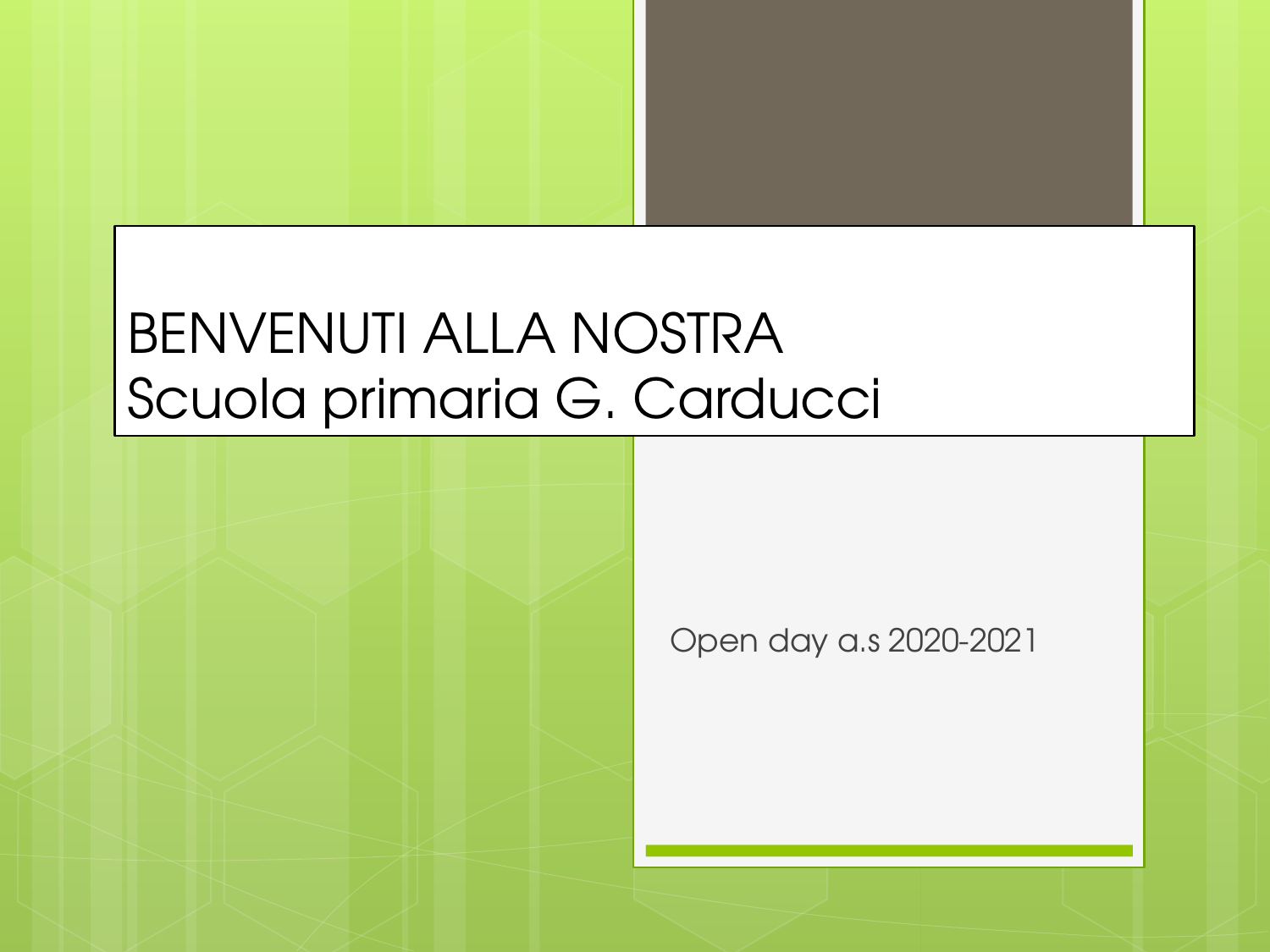

# BENVENUTI ALLA NOSTRA Scuola primaria G. Carducci
Open day a.s 2020-2021